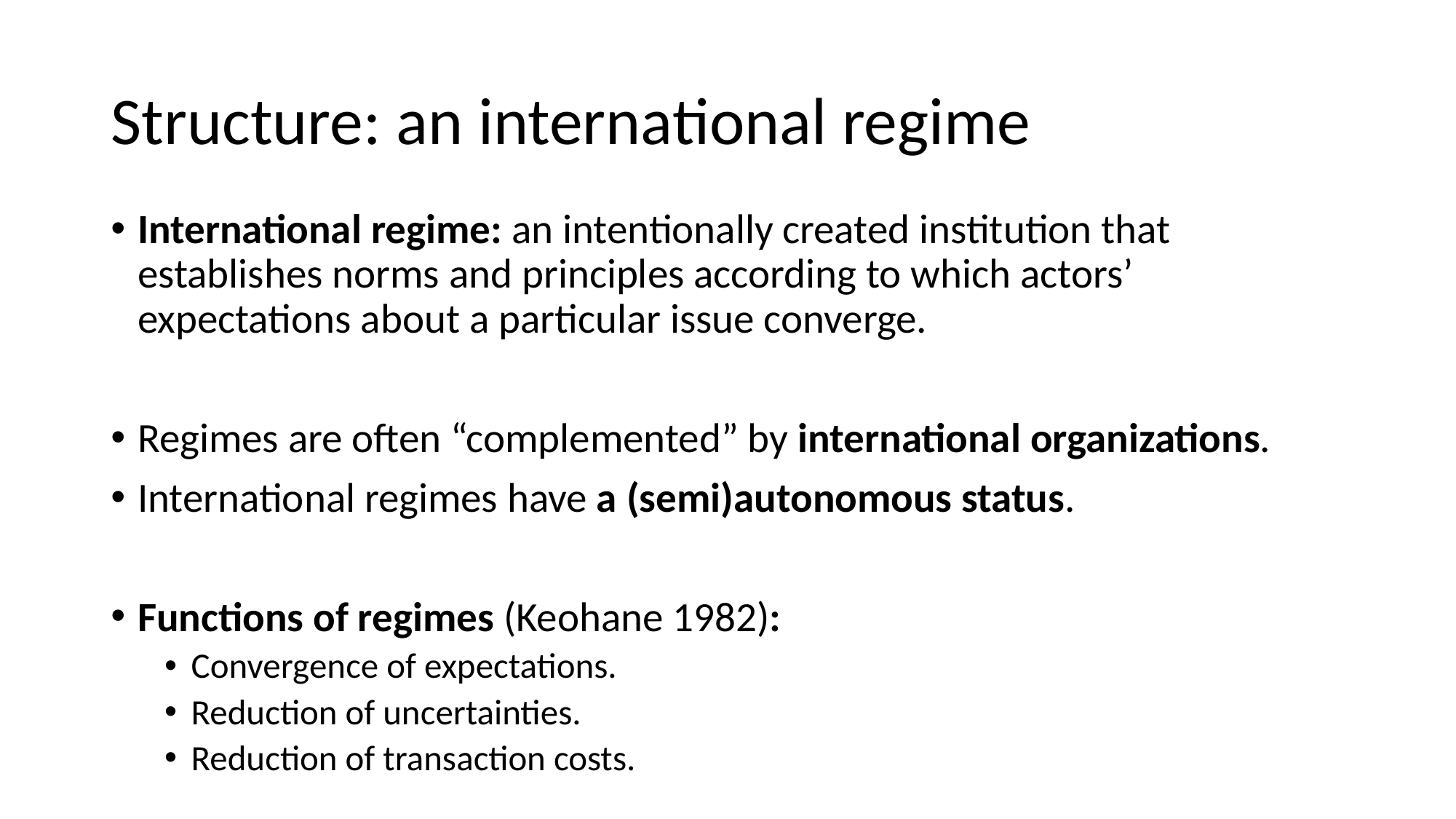

# Structure: an international regime
International regime: an intentionally created institution that establishes norms and principles according to which actors’ expectations about a particular issue converge.

Regimes are often “complemented” by international organizations.
International regimes have a (semi)autonomous status.

Functions of regimes (Keohane 1982):
Convergence of expectations.
Reduction of uncertainties.
Reduction of transaction costs.